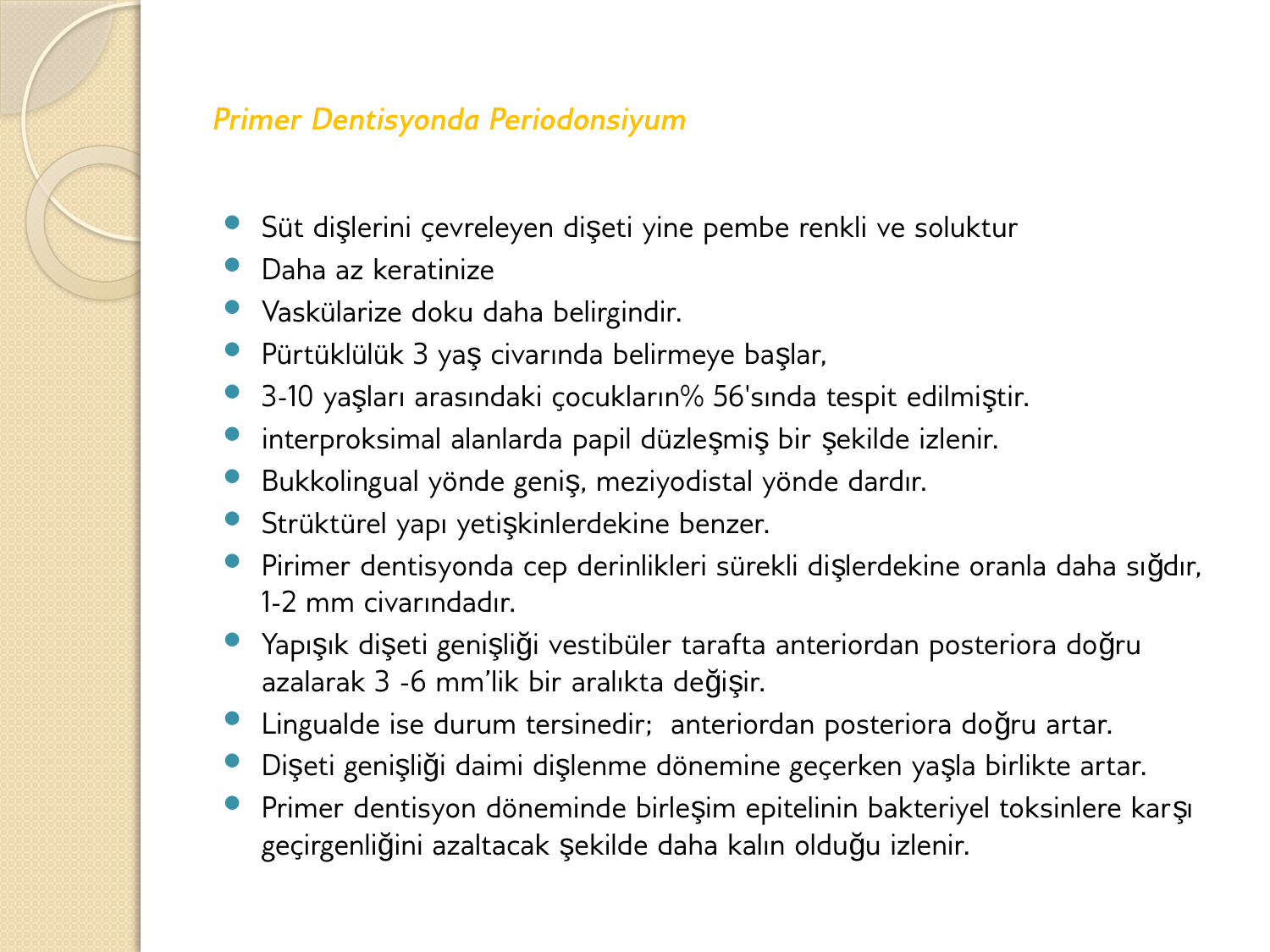

# Primer Dentisyonda Periodonsiyum
Süt dişlerini çevreleyen dişeti yine pembe renkli ve soluktur
Daha az keratinize
Vaskülarize doku daha belirgindir.
Pürtüklülük 3 yaş civarında belirmeye başlar,
3-10 yaşları arasındaki çocukların% 56'sında tespit edilmiştir.
interproksimal alanlarda papil düzleşmiş bir şekilde izlenir.
Bukkolingual yönde geniş, meziyodistal yönde dardır.
Strüktürel yapı yetişkinlerdekine benzer.
Pirimer dentisyonda cep derinlikleri sürekli dişlerdekine oranla daha sığdır, 1-2 mm civarındadır.
Yapışık dişeti genişliği vestibüler tarafta anteriordan posteriora doğru azalarak 3 -6 mm’lik bir aralıkta değişir.
Lingualde ise durum tersinedir;  anteriordan posteriora doğru artar.
Dişeti genişliği daimi dişlenme dönemine geçerken yaşla birlikte artar.
Primer dentisyon döneminde birleşim epitelinin bakteriyel toksinlere karşı geçirgenliğini azaltacak şekilde daha kalın olduğu izlenir.